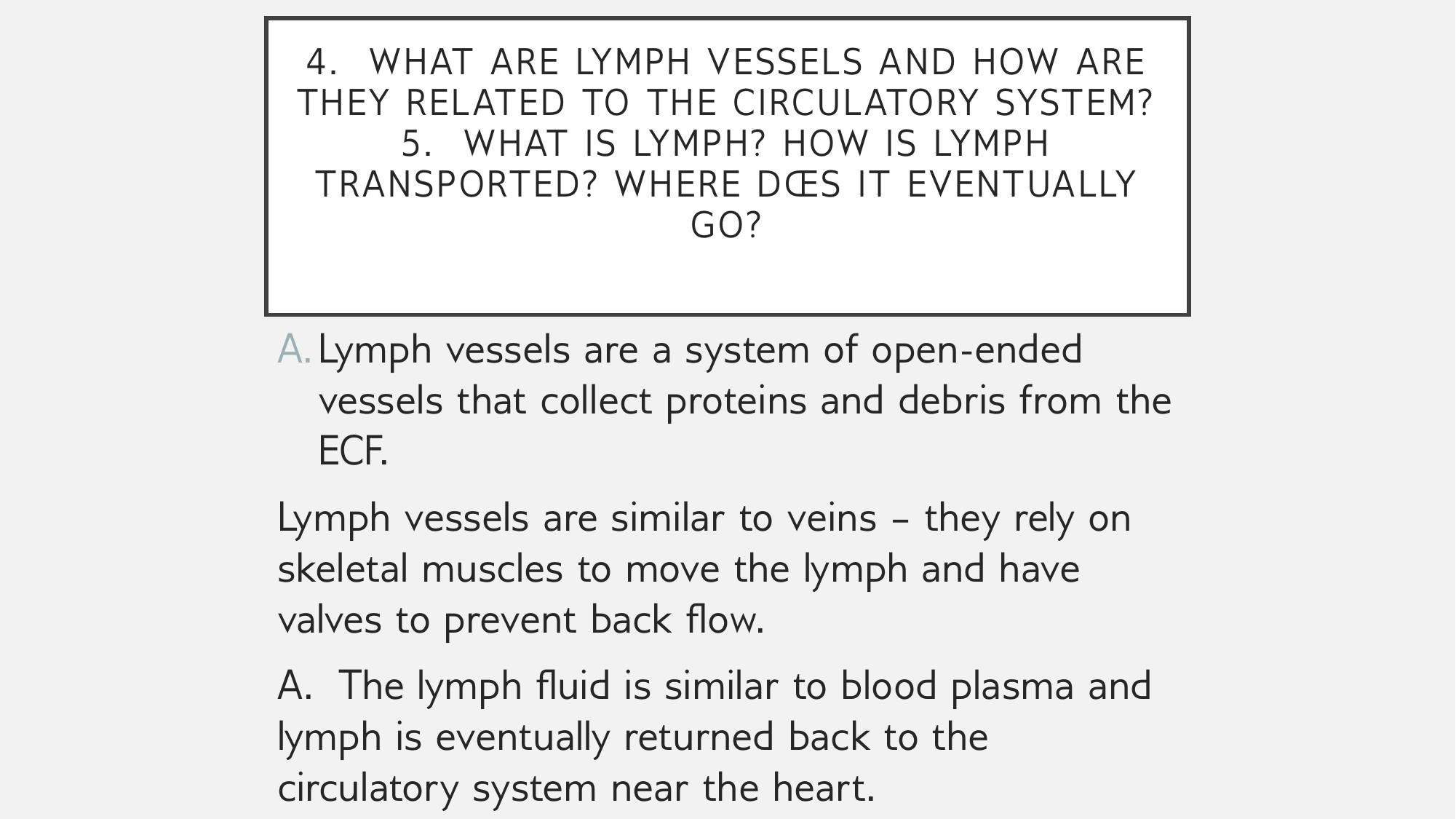

# 4.  What are lymph vessels and how are they related to the circulatory system? 5.  What is lymph? How is lymph transported? Where does it eventually go?
Lymph vessels are a system of open-ended vessels that collect proteins and debris from the ECF.
Lymph vessels are similar to veins – they rely on skeletal muscles to move the lymph and have valves to prevent back flow.
A.  The lymph fluid is similar to blood plasma and lymph is eventually returned back to the circulatory system near the heart.